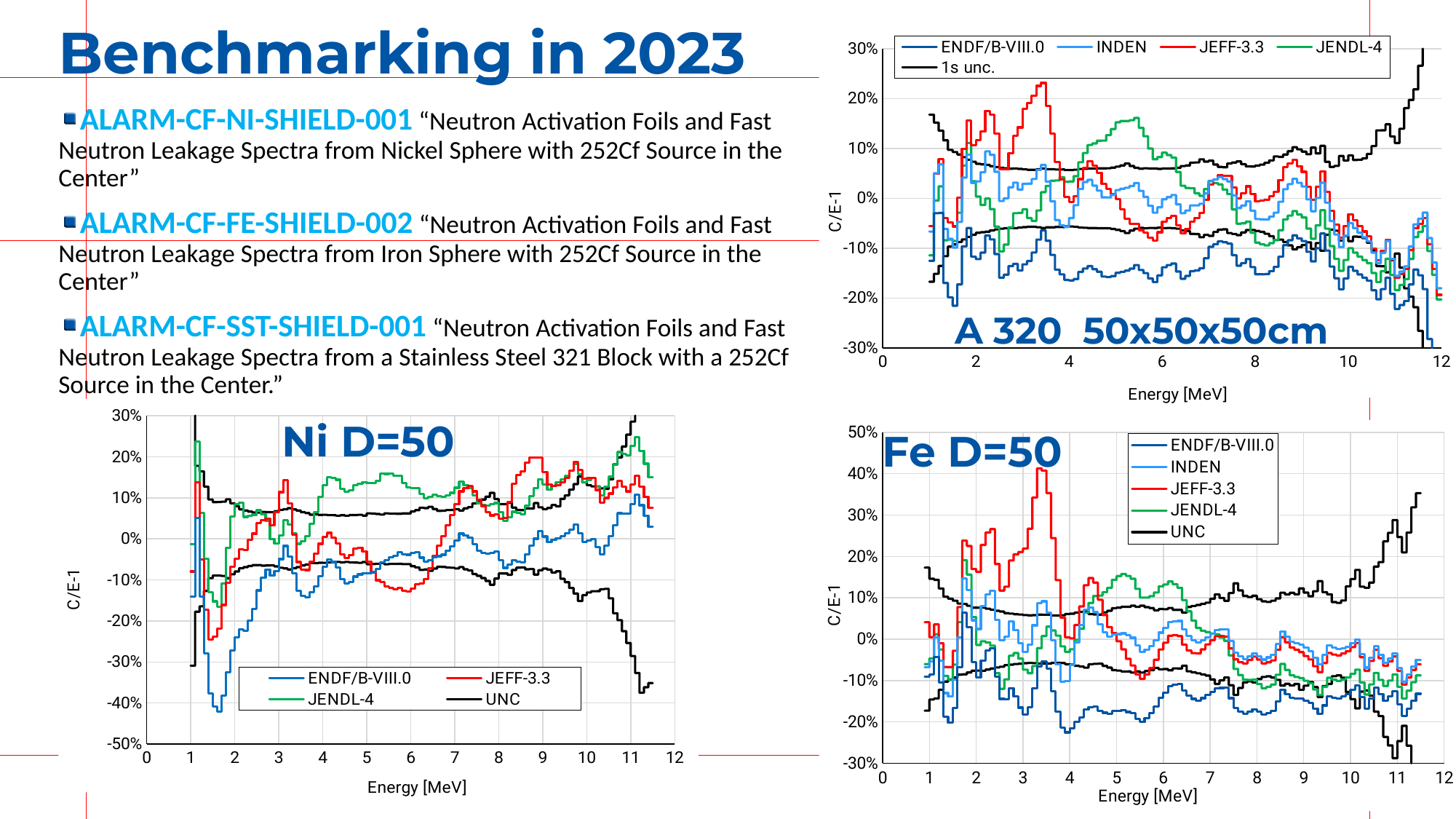

# Benchmarking in 2023

### Chart

| Category | ENDF/B-VIII.0 | INDEN | JEFF-3.3 | JENDL-4 | 1s unc. |  |
|---|---|---|---|---|---|---|
ALARM-CF-NI-SHIELD-001 “Neutron Activation Foils and Fast Neutron Leakage Spectra from Nickel Sphere with 252Cf Source in the Center”
ALARM-CF-FE-SHIELD-002 “Neutron Activation Foils and Fast Neutron Leakage Spectra from Iron Sphere with 252Cf Source in the Center”
ALARM-CF-SST-SHIELD-001 “Neutron Activation Foils and Fast Neutron Leakage Spectra from a Stainless Steel 321 Block with a 252Cf Source in the Center.”
A 320  50x50x50cm

### Chart

| Category | ENDF/B-VIII.0 | JEFF-3.3 | JENDL-4 | UNC |  |
|---|---|---|---|---|---|
Ni D=50

### Chart

| Category | ENDF/B-VIII.0 | INDEN | JEFF-3.3 | JENDL-4 | UNC |  |
|---|---|---|---|---|---|---|
Fe D=50
7